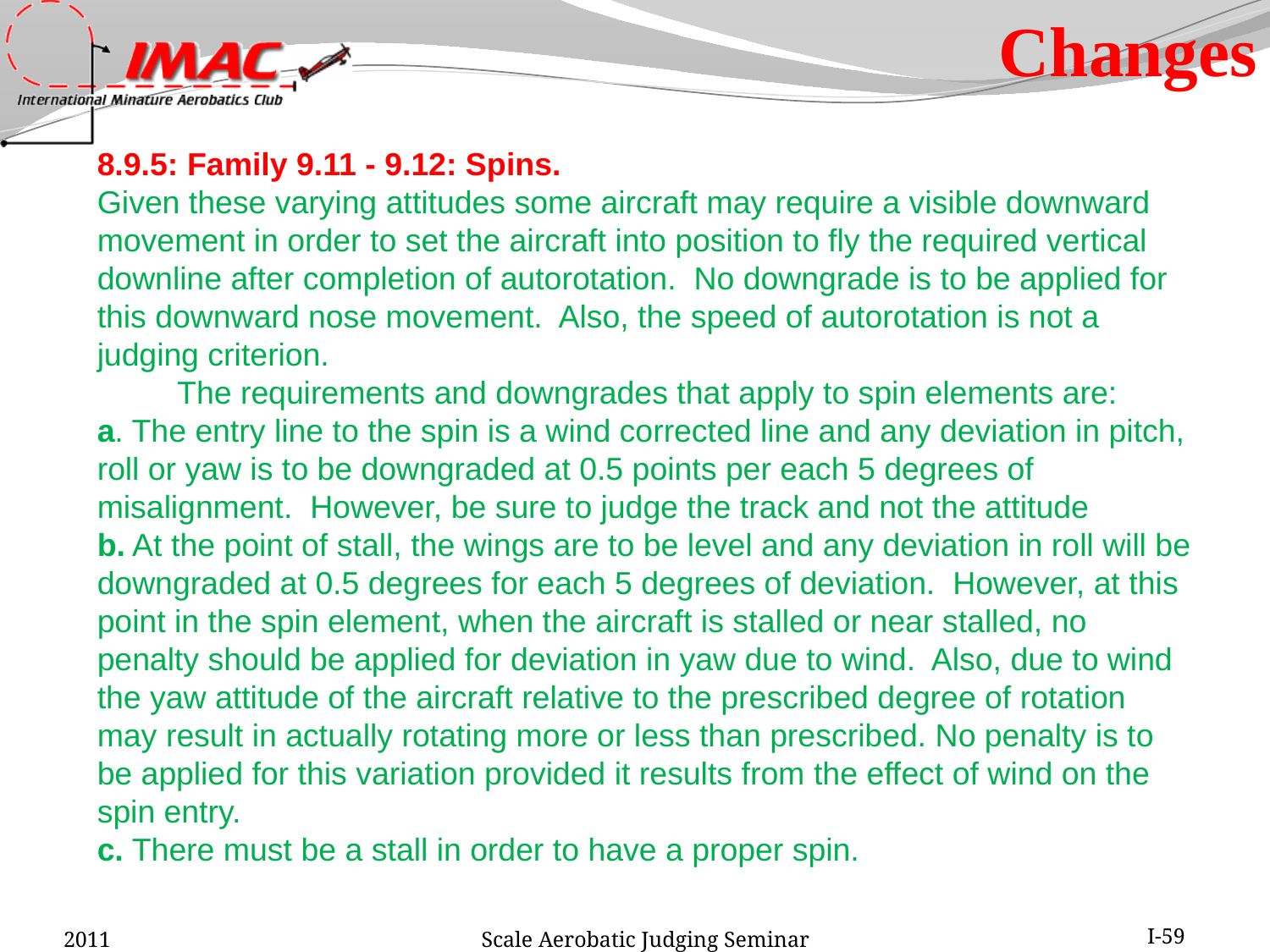

Changes
8.9.5: Family 9.11 - 9.12: Spins.
Given these varying attitudes some aircraft may require a visible downward movement in order to set the aircraft into position to fly the required vertical downline after completion of autorotation.  No downgrade is to be applied for this downward nose movement.  Also, the speed of autorotation is not a judging criterion.
         The requirements and downgrades that apply to spin elements are:
a. The entry line to the spin is a wind corrected line and any deviation in pitch, roll or yaw is to be downgraded at 0.5 points per each 5 degrees of misalignment.  However, be sure to judge the track and not the attitude
b. At the point of stall, the wings are to be level and any deviation in roll will be downgraded at 0.5 degrees for each 5 degrees of deviation.  However, at this point in the spin element, when the aircraft is stalled or near stalled, no penalty should be applied for deviation in yaw due to wind.  Also, due to wind the yaw attitude of the aircraft relative to the prescribed degree of rotation may result in actually rotating more or less than prescribed. No penalty is to be applied for this variation provided it results from the effect of wind on the spin entry.
c. There must be a stall in order to have a proper spin.
2011
Scale Aerobatic Judging Seminar
I-59